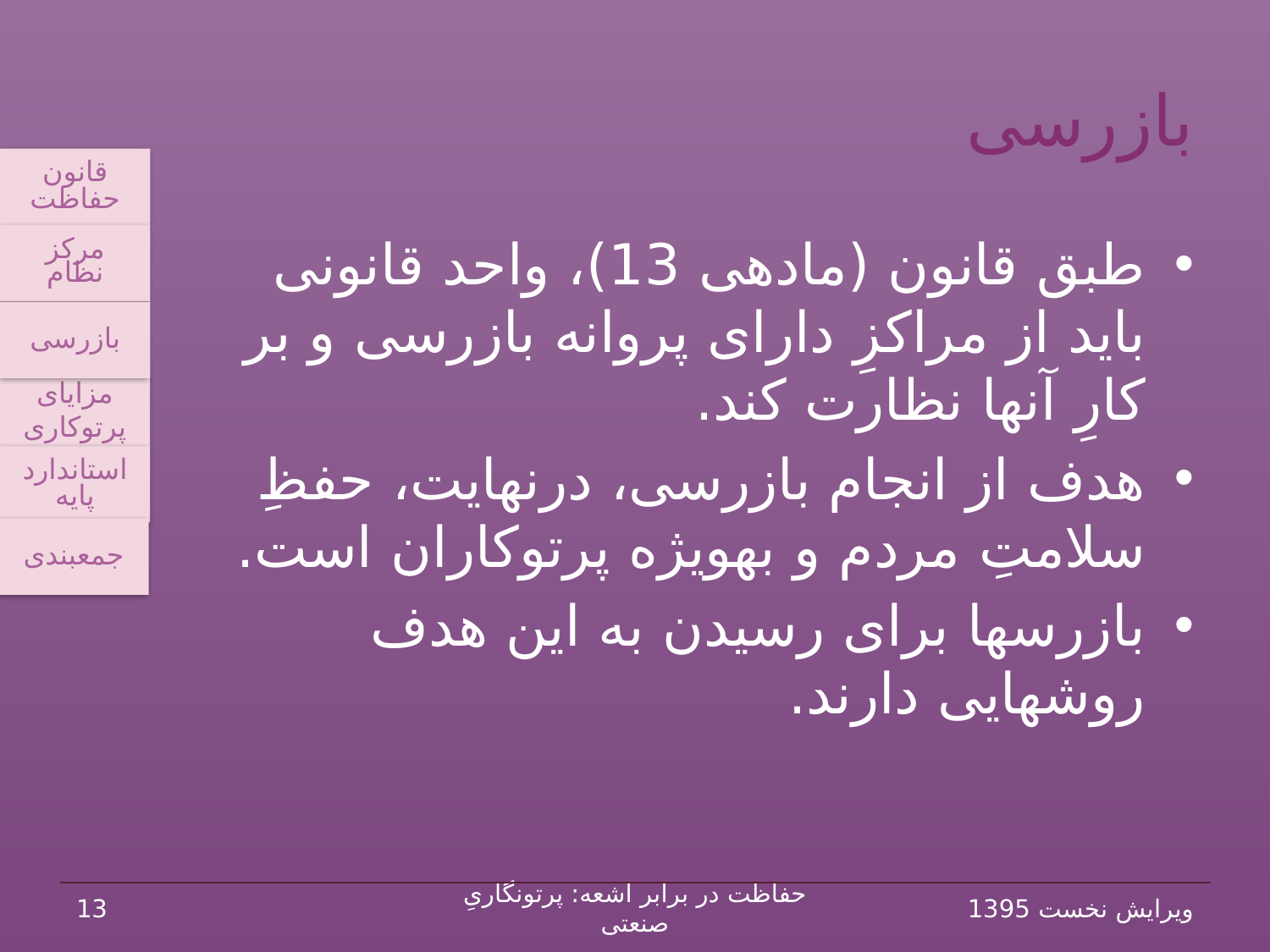

# بازرسی
قانون حفاظت
مرکز نظام
بازرسی
استاندارد پایه
مزایای پرتوکاری
جمع‏بندی
طبق قانون (ماده‏ی 13)، واحد قانونی باید از مراکزِ دارای پروانه بازرسی و بر کارِ آن‏ها نظارت کند.
هدف از انجام بازرسی، درنهایت، حفظِ سلامتِ مردم و به‏ویژه پرتوکاران است.
بازرس‏ها برای رسیدن به این هدف روش‏هایی دارند.
13
حفاظت در برابر اشعه: پرتونگاریِ صنعتی
ویرایش نخست 1395